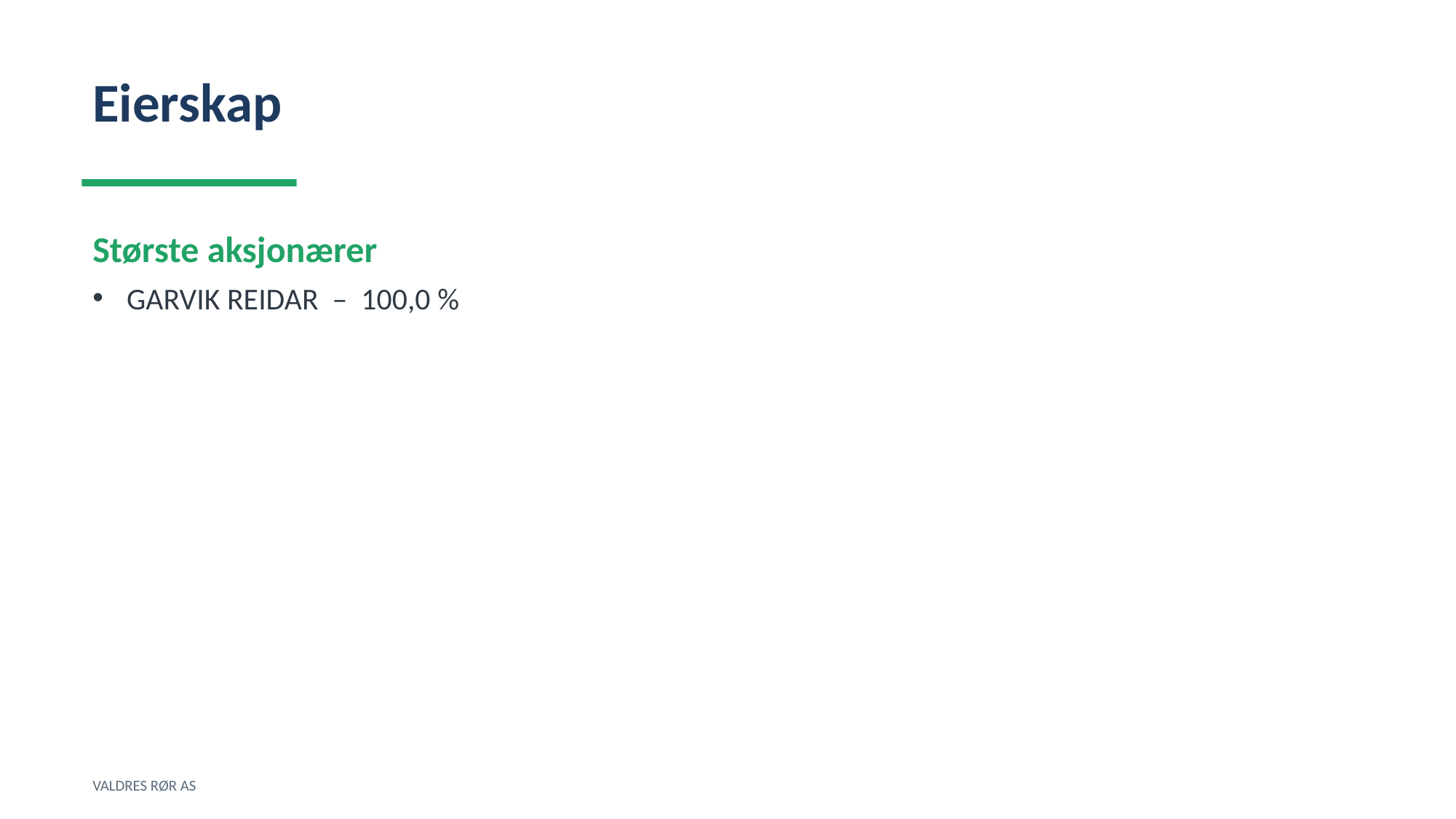

Eierskap

Største aksjonærer
GARVIK REIDAR  –  100,0 %
VALDRES RØR AS